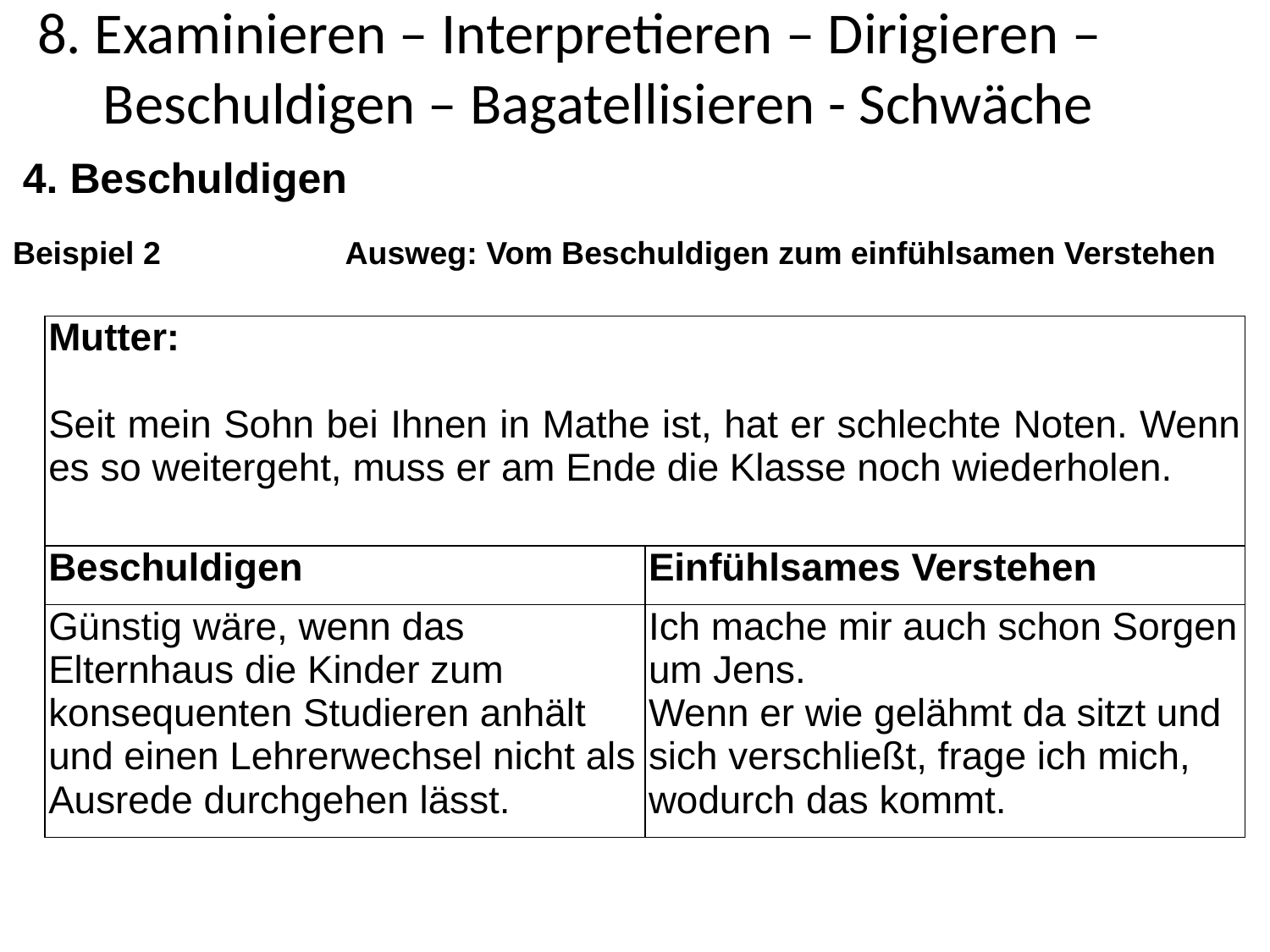

# 8. Examinieren – Interpretieren – Dirigieren – Beschuldigen – Bagatellisieren - Schwäche
4. Beschuldigen
Beispiel 2 	         Ausweg: Vom Beschuldigen zum einfühlsamen Verstehen
| Mutter: Seit mein Sohn bei Ihnen in Mathe ist, hat er schlechte Noten. Wenn es so weitergeht, muss er am Ende die Klasse noch wiederholen. |  |
| --- | --- |
| Beschuldigen | Einfühlsames Verstehen |
| Günstig wäre, wenn das Elternhaus die Kinder zum konsequenten Studieren anhält und einen Lehrerwechsel nicht als Ausrede durchgehen lässt. | Ich mache mir auch schon Sorgen um Jens. Wenn er wie gelähmt da sitzt und sich verschließt, frage ich mich, wodurch das kommt. |